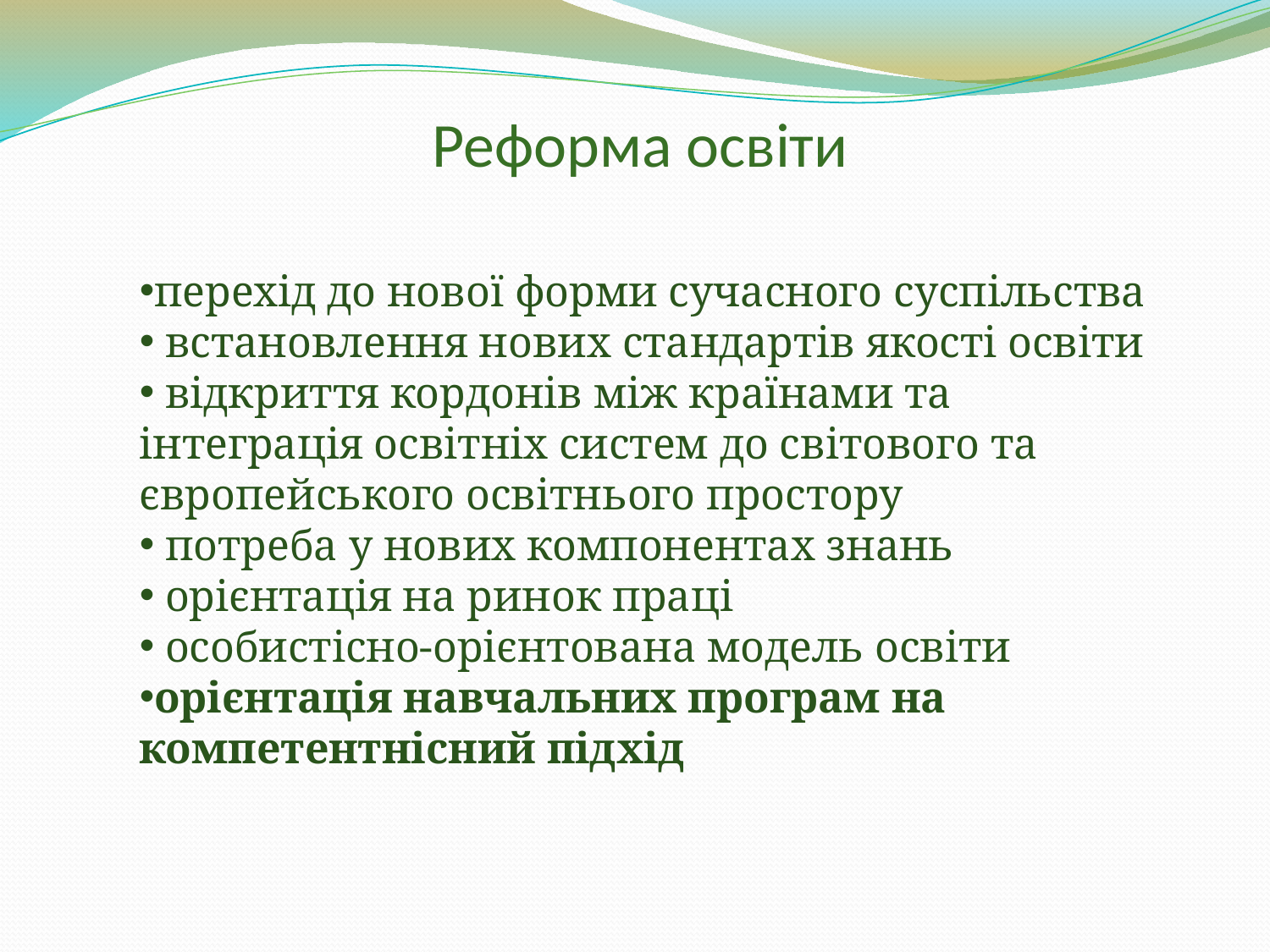

# Реформа освіти
перехід до нової форми сучасного суспільства
 встановлення нових стандартів якості освіти
 відкриття кордонів між країнами та інтеграція освітніх систем до світового та європейського освітнього простору
 потреба у нових компонентах знань
 орієнтація на ринок праці
 особистісно-орієнтована модель освіти
орієнтація навчальних програм на компетентнісний підхід